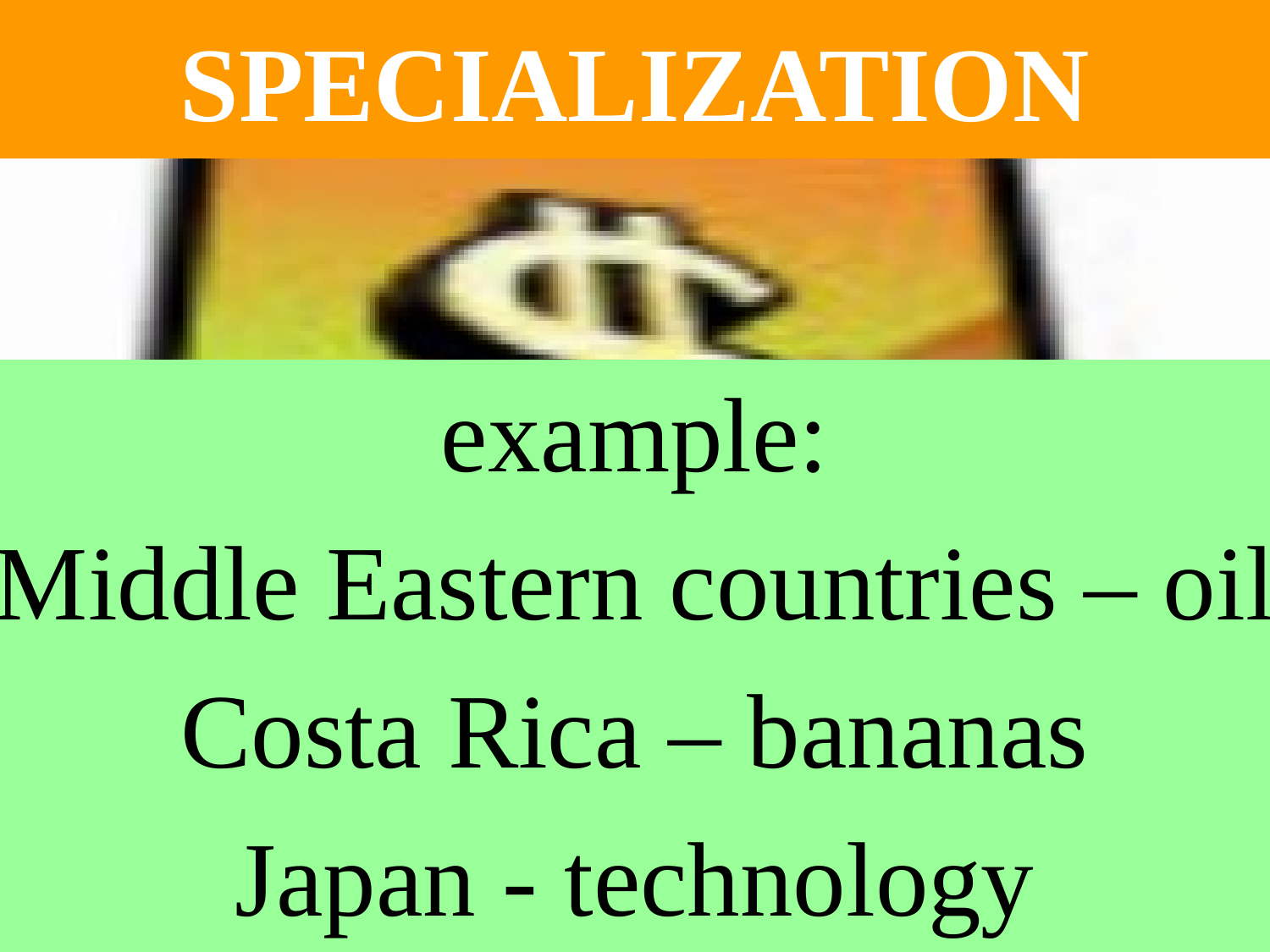

# SPECIALIZATION
example:
Middle Eastern countries – oil
Costa Rica – bananas
Japan - technology